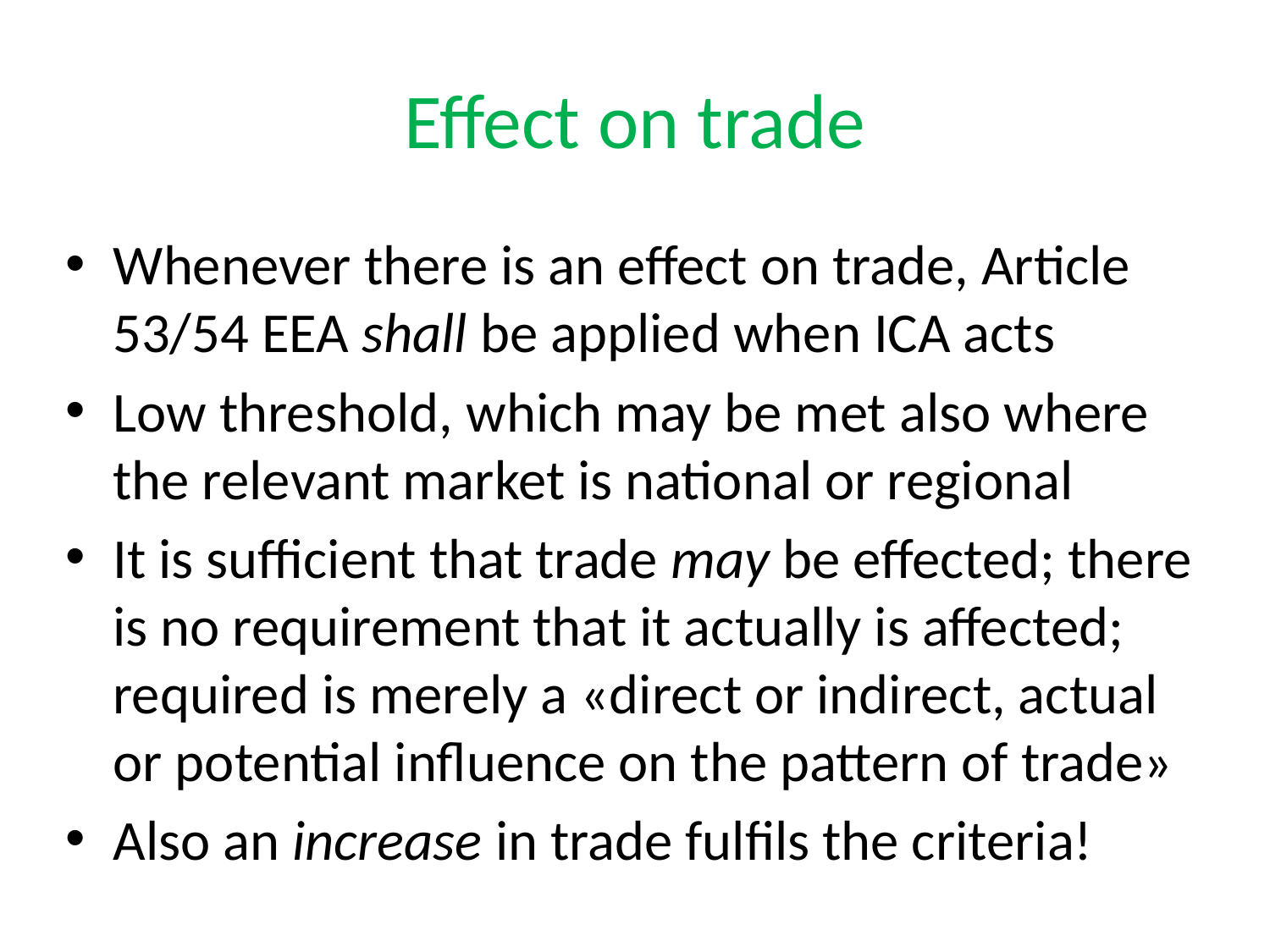

# Effect on trade
Whenever there is an effect on trade, Article 53/54 EEA shall be applied when ICA acts
Low threshold, which may be met also where the relevant market is national or regional
It is sufficient that trade may be effected; there is no requirement that it actually is affected; required is merely a «direct or indirect, actual or potential influence on the pattern of trade»
Also an increase in trade fulfils the criteria!